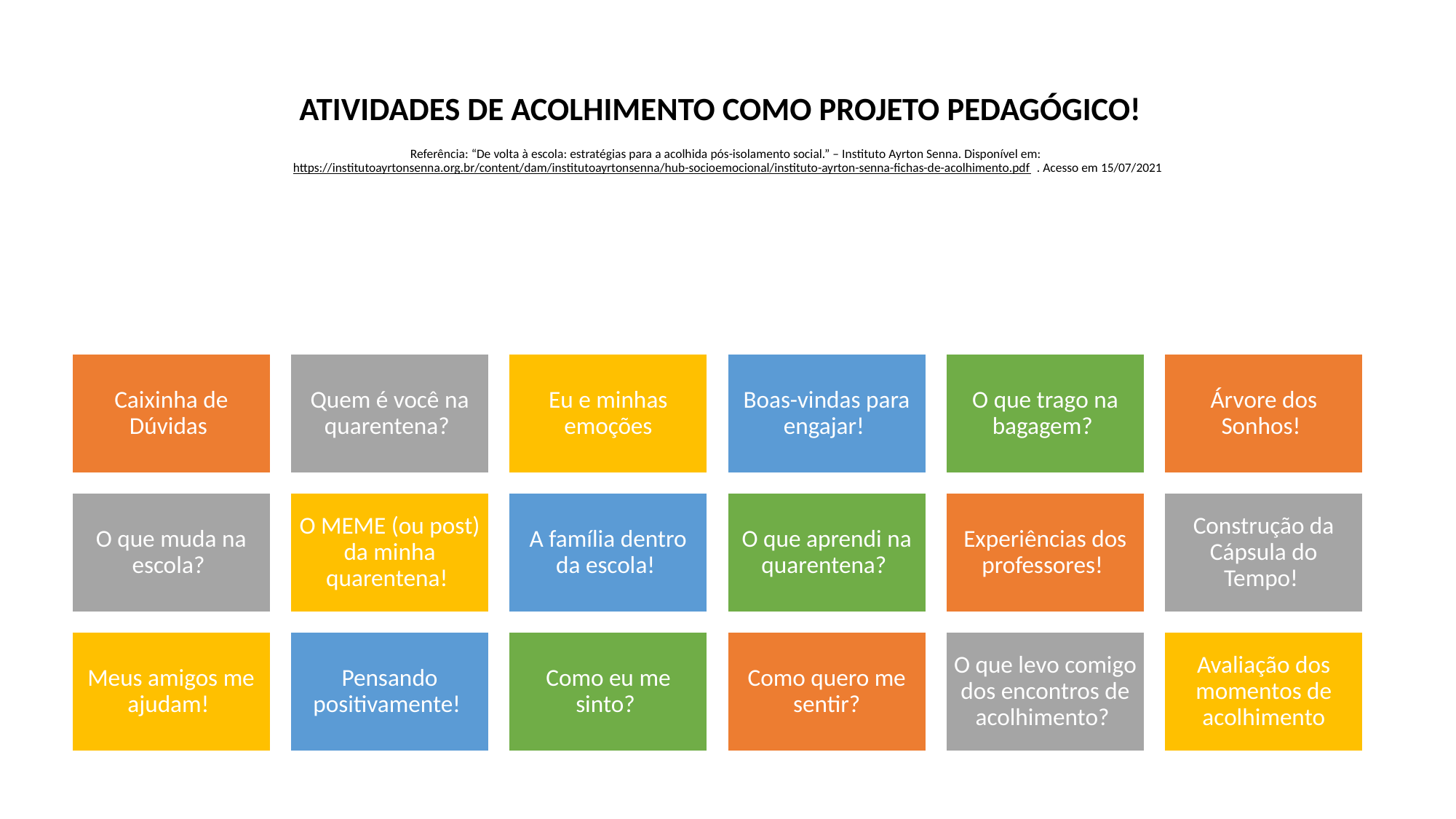

# ATIVIDADES DE ACOLHIMENTO COMO PROJETO PEDAGÓGICO! Referência: “De volta à escola: estratégias para a acolhida pós-isolamento social.” – Instituto Ayrton Senna. Disponível em: https://institutoayrtonsenna.org.br/content/dam/institutoayrtonsenna/hub-socioemocional/instituto-ayrton-senna-fichas-de-acolhimento.pdf  . Acesso em 15/07/2021
Caixinha de Dúvidas
Quem é você na quarentena?
Eu e minhas emoções
Boas-vindas para engajar!
O que trago na bagagem?
Árvore dos Sonhos!
O que muda na escola?
O MEME (ou post) da minha quarentena!
A família dentro da escola!
O que aprendi na quarentena?
Experiências dos professores!
Construção da Cápsula do Tempo!
Meus amigos me ajudam!
Pensando positivamente!
Como eu me sinto?
Como quero me sentir?
O que levo comigo dos encontros de acolhimento?
Avaliação dos momentos de acolhimento